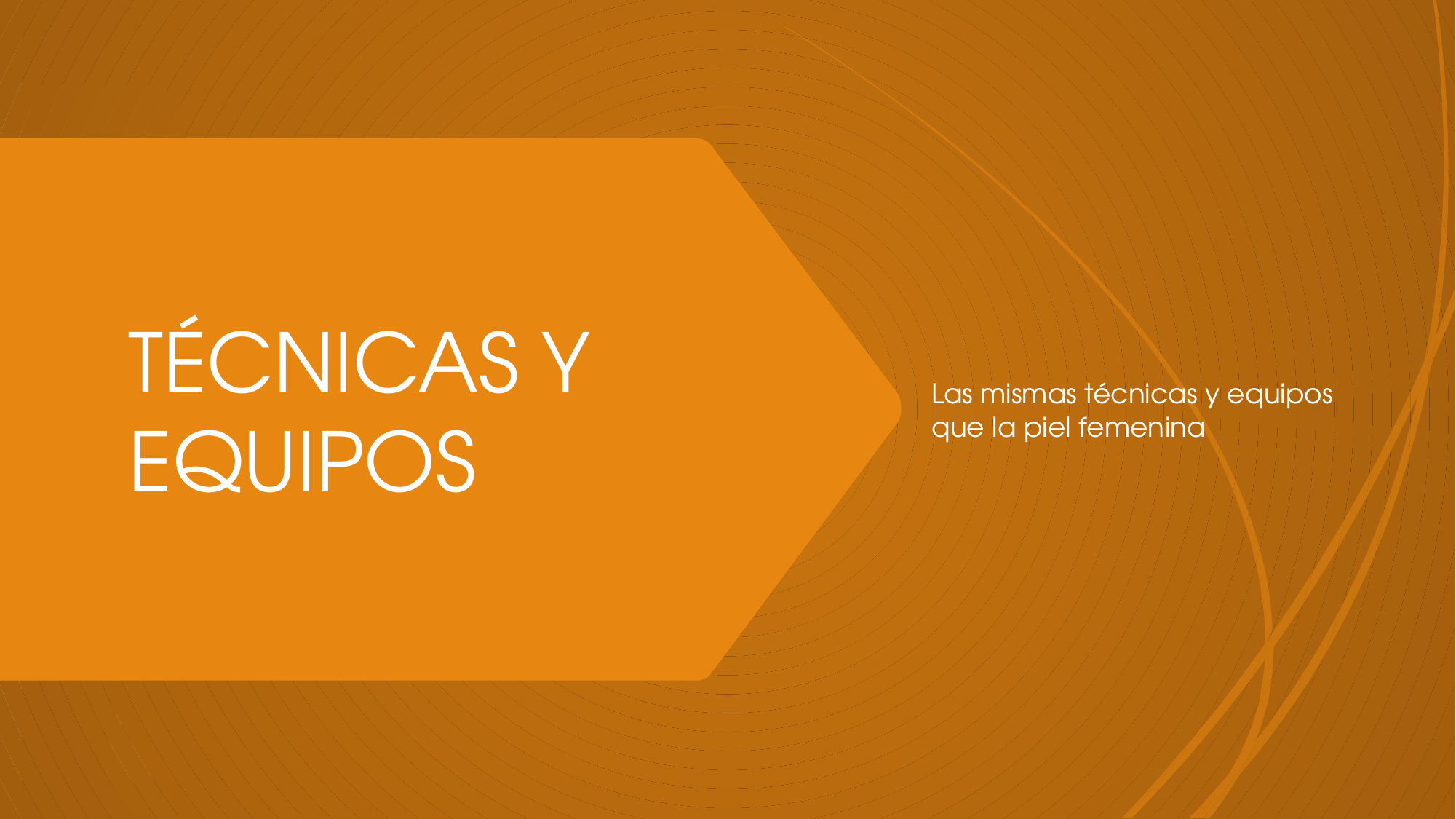

Las mismas técnicas y equipos que la piel femenina

# TÉCNICAS Y EQUIPOS